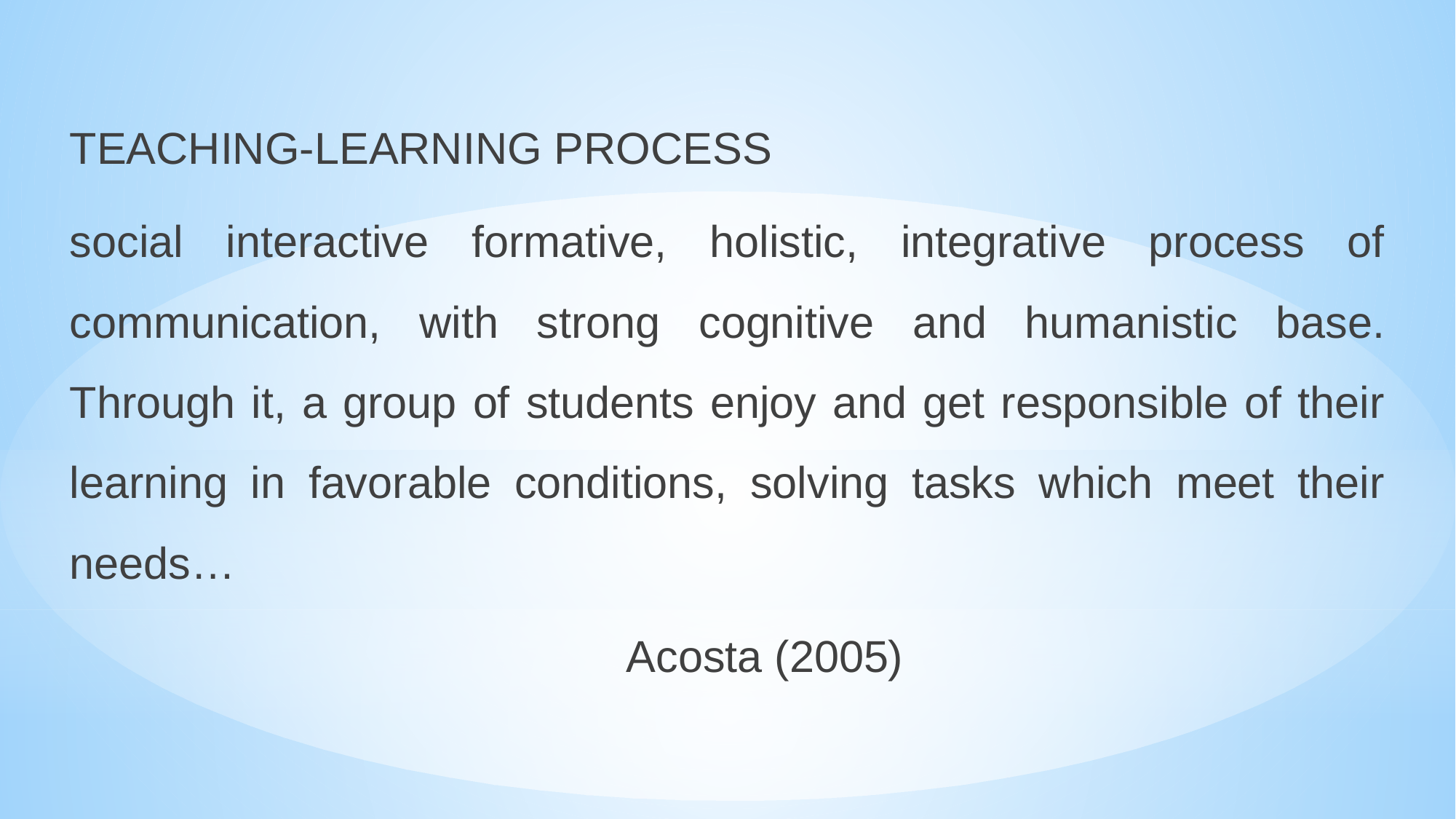

TEACHING-LEARNING PROCESS
social interactive formative, holistic, integrative process of communication, with strong cognitive and humanistic base. Through it, a group of students enjoy and get responsible of their learning in favorable conditions, solving tasks which meet their needs…
                                             Acosta (2005)